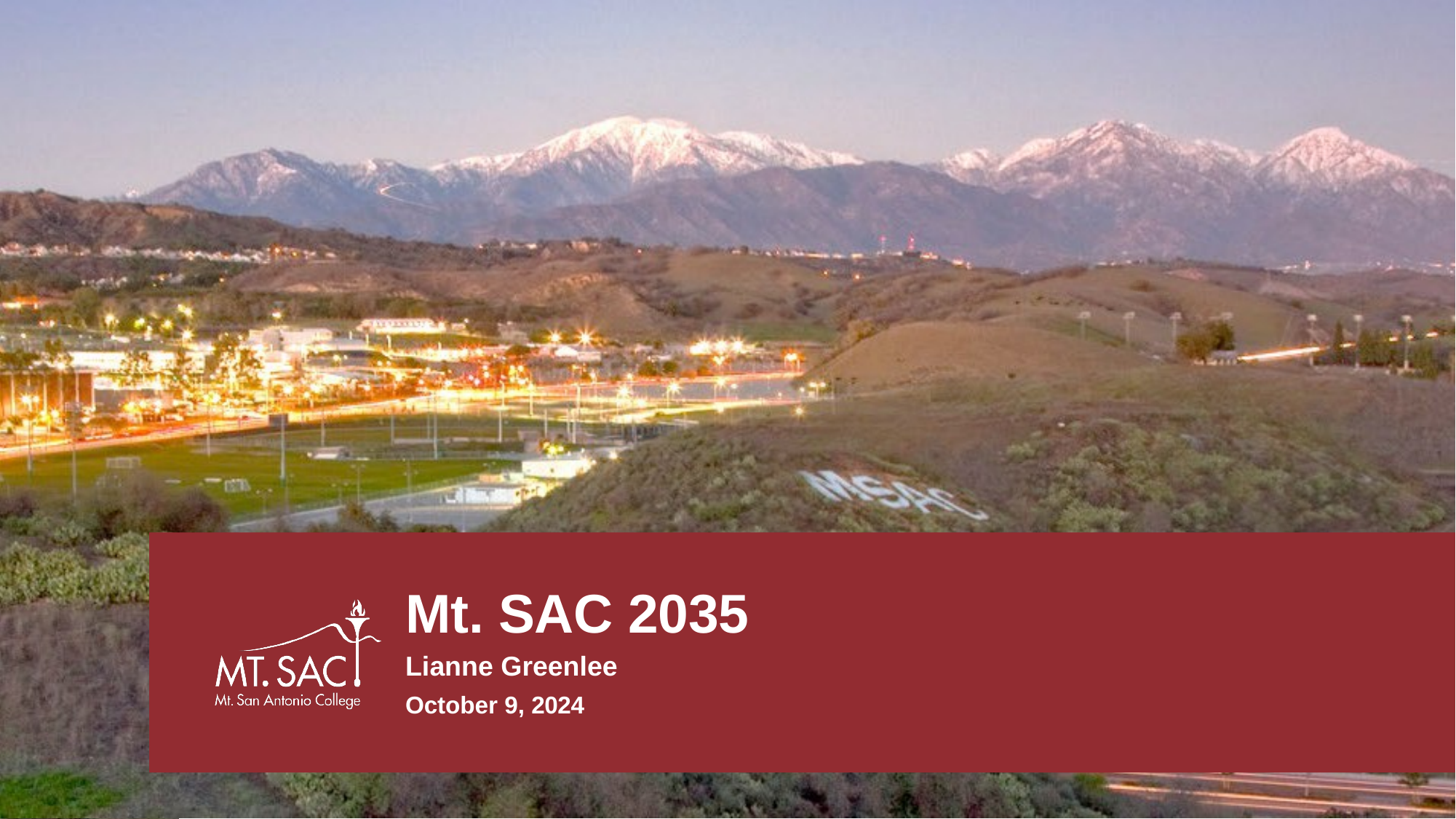

Mt. SAC 2035
Lianne Greenlee
October 9, 2024